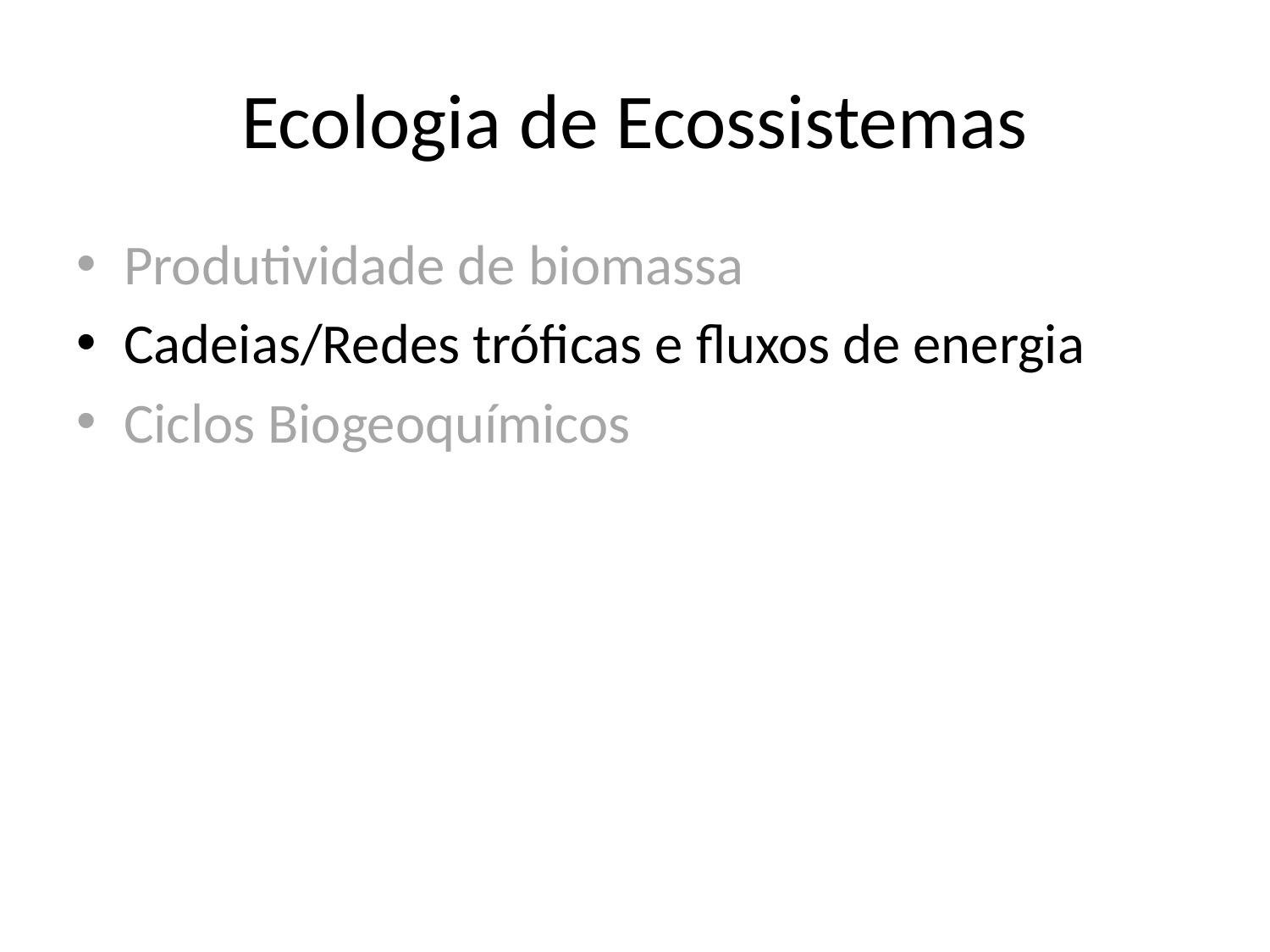

# Ecologia de Ecossistemas
Produtividade de biomassa
Cadeias/Redes tróficas e fluxos de energia
Ciclos Biogeoquímicos